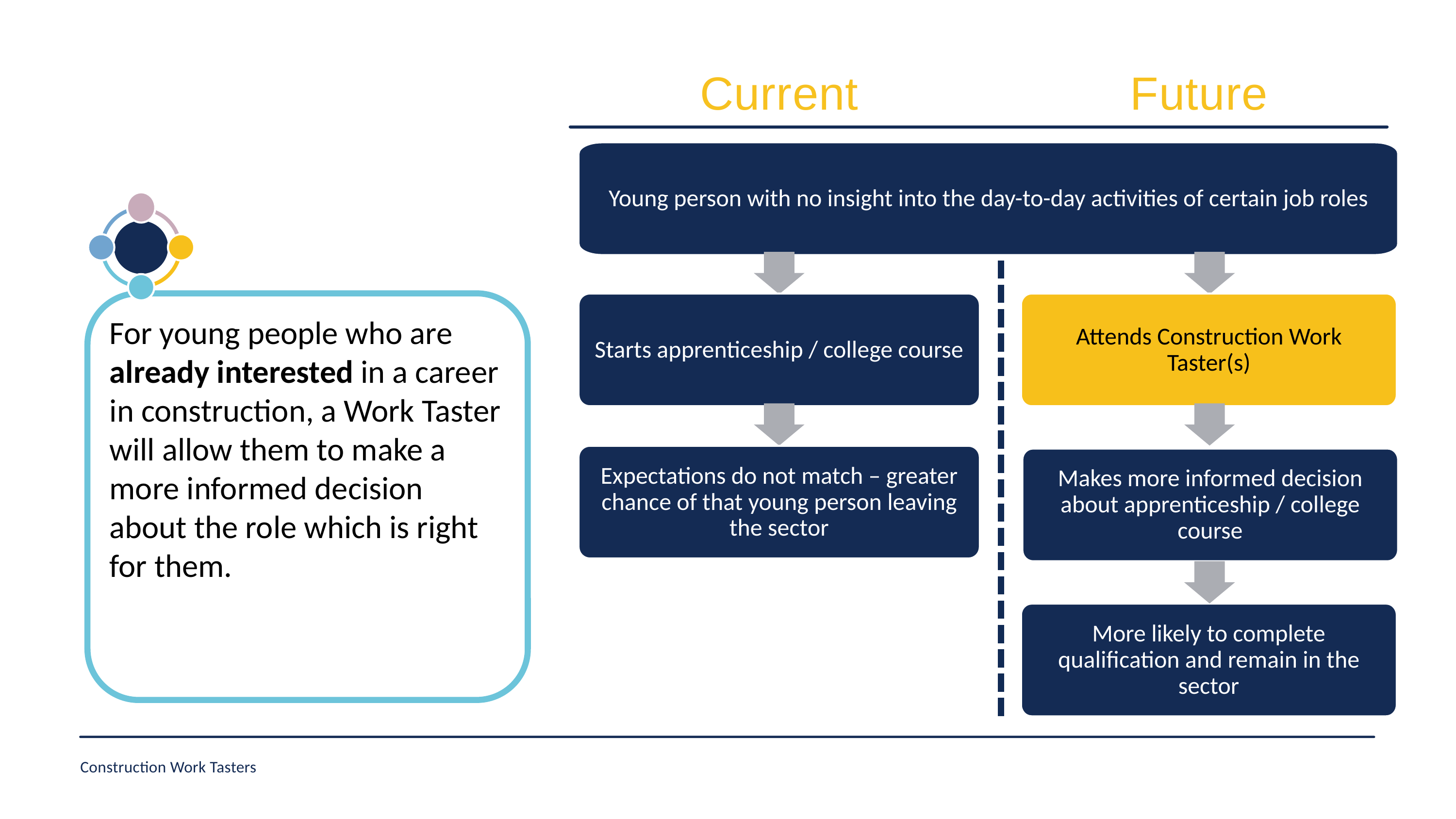

Current
Future

Young person with no insight into the day-to-day activities of certain job roles

For young people who are already interested in a career in construction, a Work Taster will allow them to make a more informed decision about the role which is right for them.
Starts apprenticeship / college course
Attends Construction Work Taster(s)

Expectations do not match – greater chance of that young person leaving the sector
Makes more informed decision about apprenticeship / college course

More likely to complete qualification and remain in the sector

Construction Work Tasters